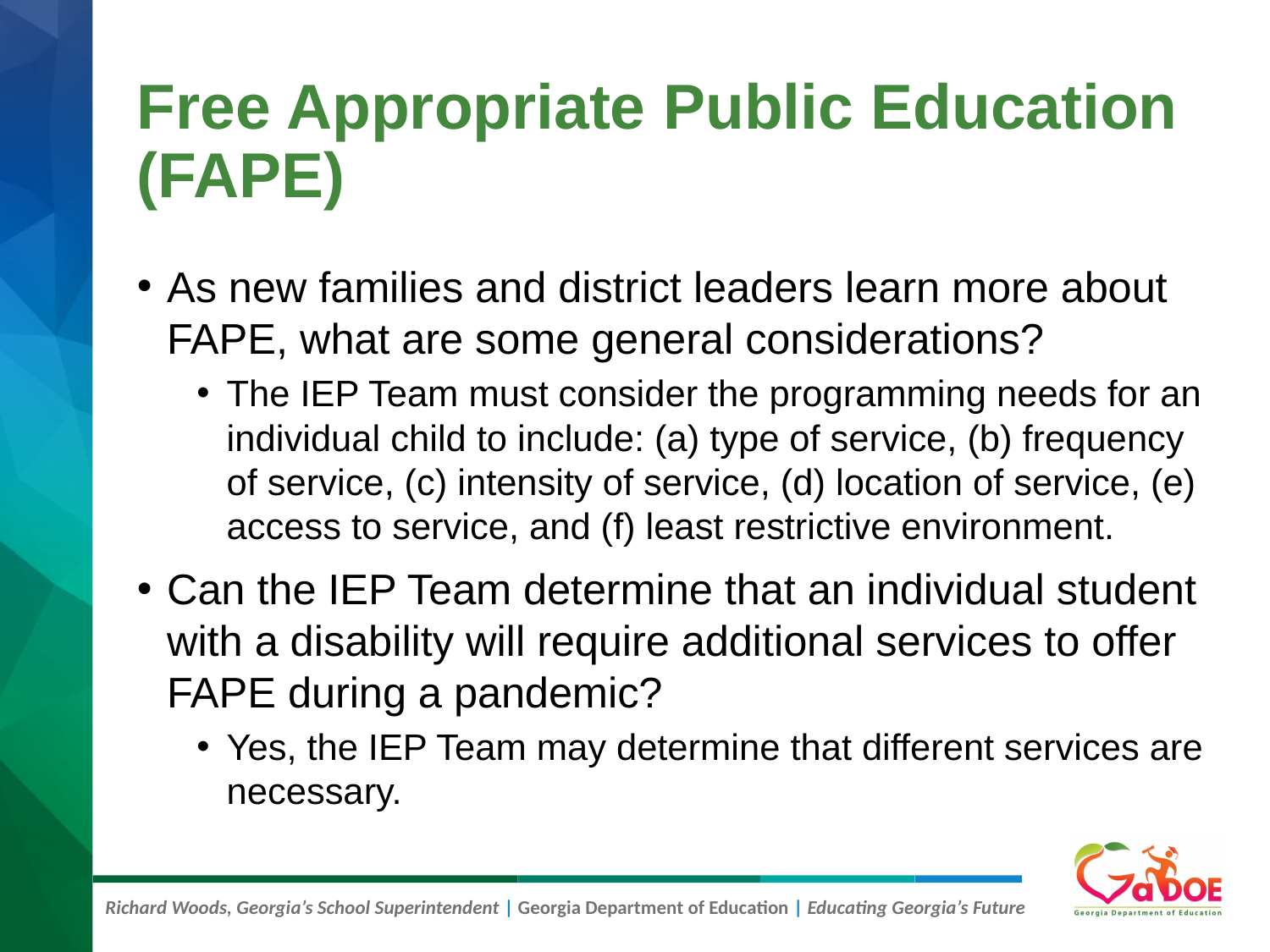

# Free Appropriate Public Education (FAPE)
As new families and district leaders learn more about FAPE, what are some general considerations?
The IEP Team must consider the programming needs for an individual child to include: (a) type of service, (b) frequency of service, (c) intensity of service, (d) location of service, (e) access to service, and (f) least restrictive environment.
Can the IEP Team determine that an individual student with a disability will require additional services to offer FAPE during a pandemic?
Yes, the IEP Team may determine that different services are necessary.